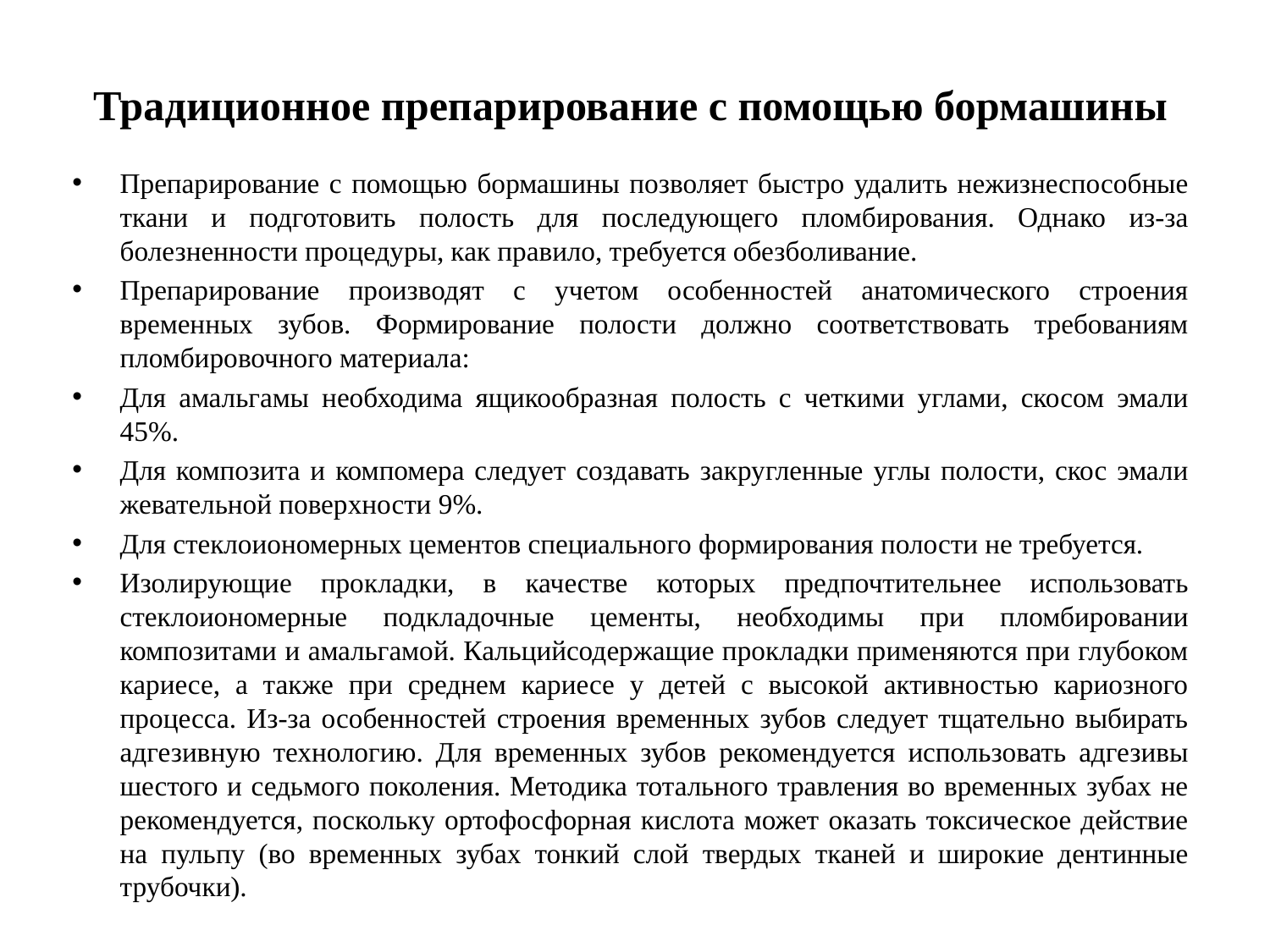

# Традиционное препарирование с помощью бормашины
Препарирование с помощью бормашины позволяет быстро удалить нежизнеспособные ткани и подготовить полость для последующего пломбирования. Однако из-за болезненности процедуры, как правило, требуется обезболивание.
Препарирование производят с учетом особенностей анатомического строения временных зубов. Формирование полости должно соответствовать требованиям пломбировочного материала:
Для амальгамы необходима ящикообразная полость с четкими углами, скосом эмали 45%.
Для композита и компомера следует создавать закругленные углы полости, скос эмали жевательной поверхности 9%.
Для стеклоиономерных цементов специального формирования полости не требуется.
Изолирующие прокладки, в качестве которых предпочтительнее использовать стеклоиономерные подкладочные цементы, необходимы при пломбировании композитами и амальгамой. Кальцийсодержащие прокладки применяются при глубоком кариесе, а также при среднем кариесе у детей с высокой активностью кариозного процесса. Из-за особенностей строения временных зубов следует тщательно выбирать адгезивную технологию. Для временных зубов рекомендуется использовать адгезивы шестого и седьмого поколения. Методика тотального травления во временных зубах не рекомендуется, поскольку ортофосфорная кислота может оказать токсическое действие на пульпу (во временных зубах тонкий слой твердых тканей и широкие дентинные трубочки).